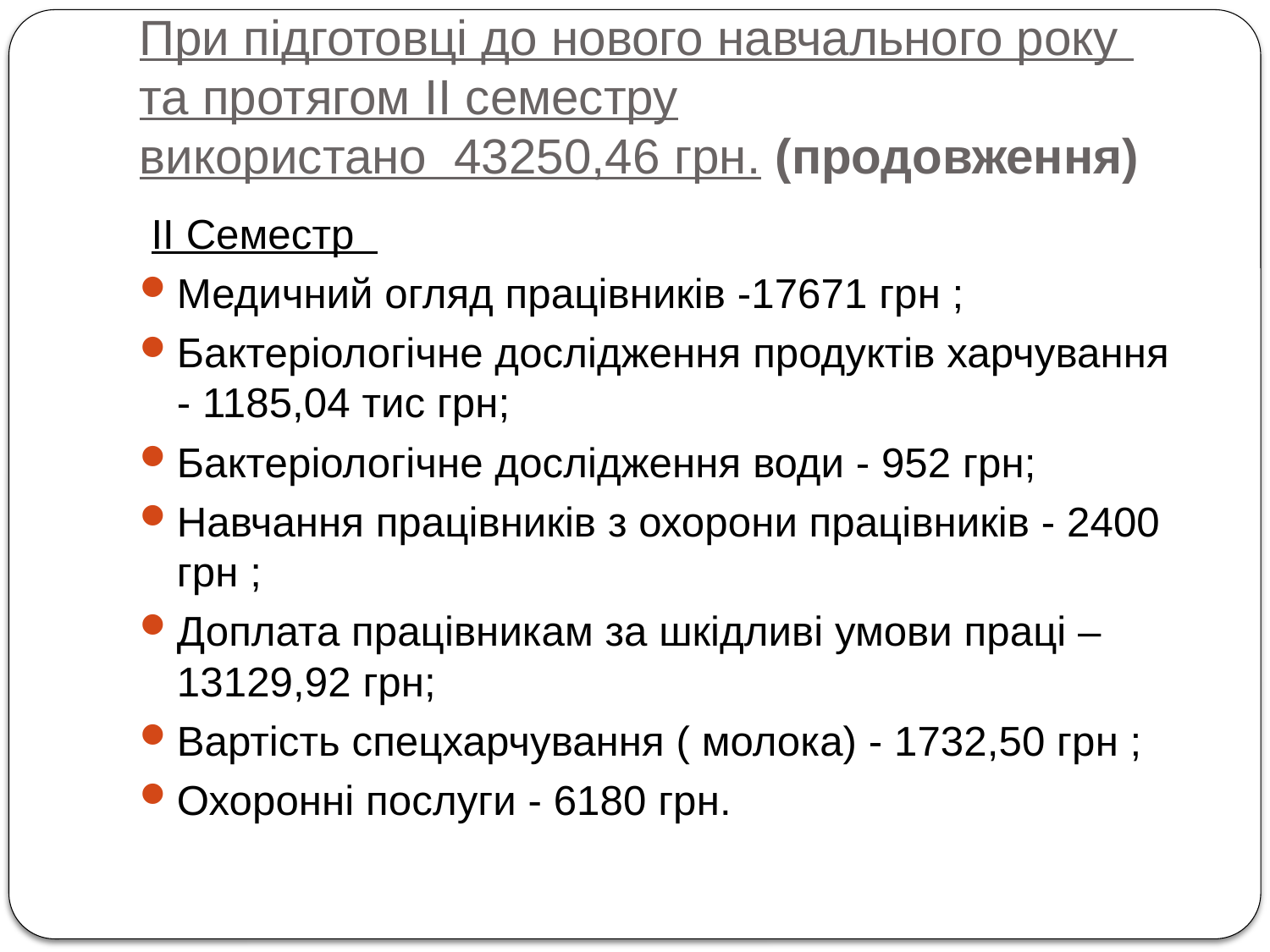

# При підготовці до нового навчального року  та протягом ІІ семестру використано  43250,46 грн. (продовження)
 II Семестр
Медичний огляд працівників -17671 грн ;
Бактеріологічне дослідження продуктів харчування - 1185,04 тис грн;
Бактеріологічне дослідження води - 952 грн;
Навчання працівників з охорони працівників - 2400 грн ;
Доплата працівникам за шкідливі умови праці – 13129,92 грн;
Вартість спецхарчування ( молока) - 1732,50 грн ;
Охоронні послуги - 6180 грн.